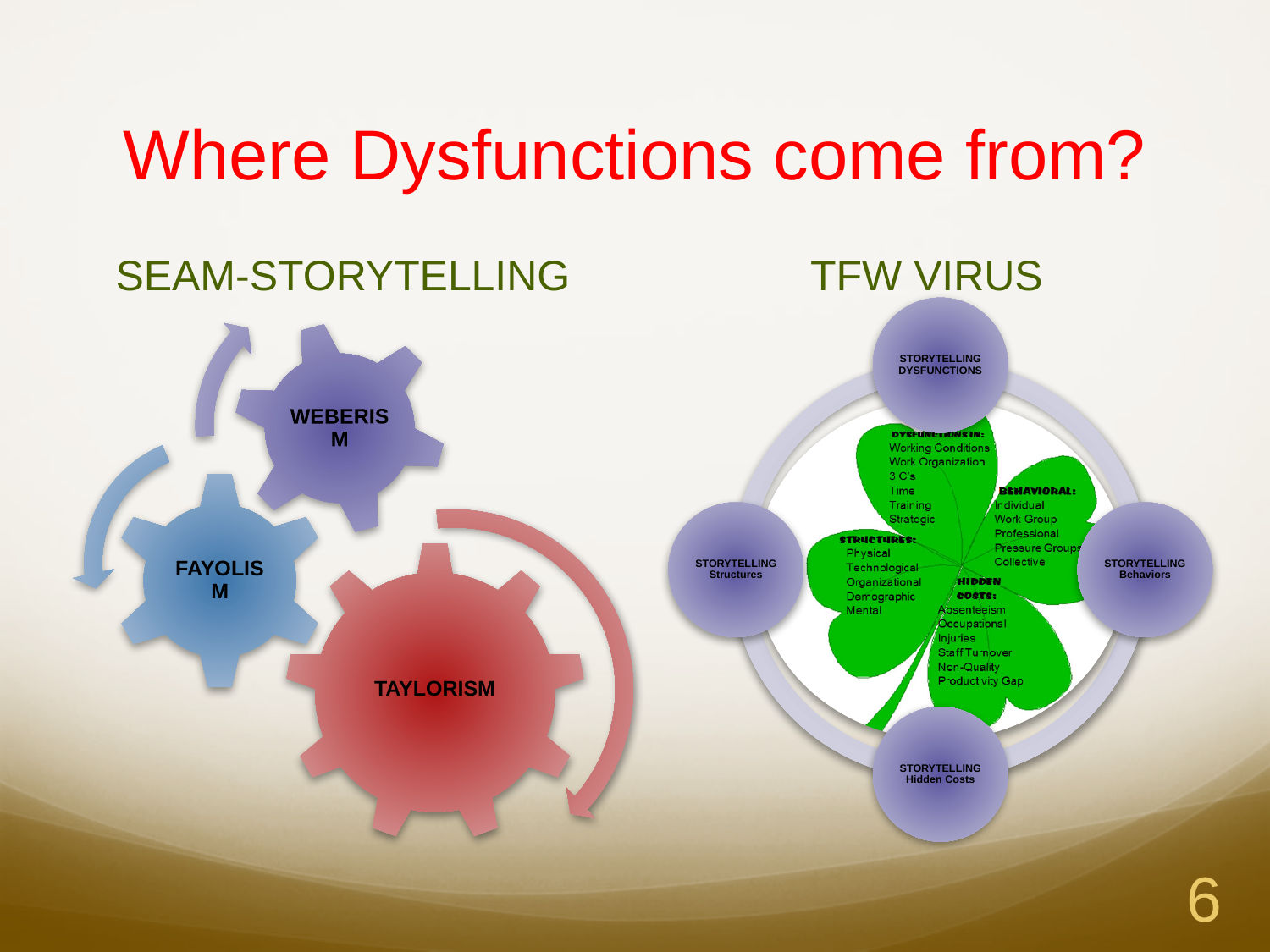

# Where Dysfunctions come from?
SEAM-STORYTELLING
TFW VIRUS
TAYLORISM
FAYOLISM
WEBERISM

STORYTELLING DYSFUNCTIONS
STORYTELLING Behaviors
STORYTELLING Hidden Costs
STORYTELLING Structures
6